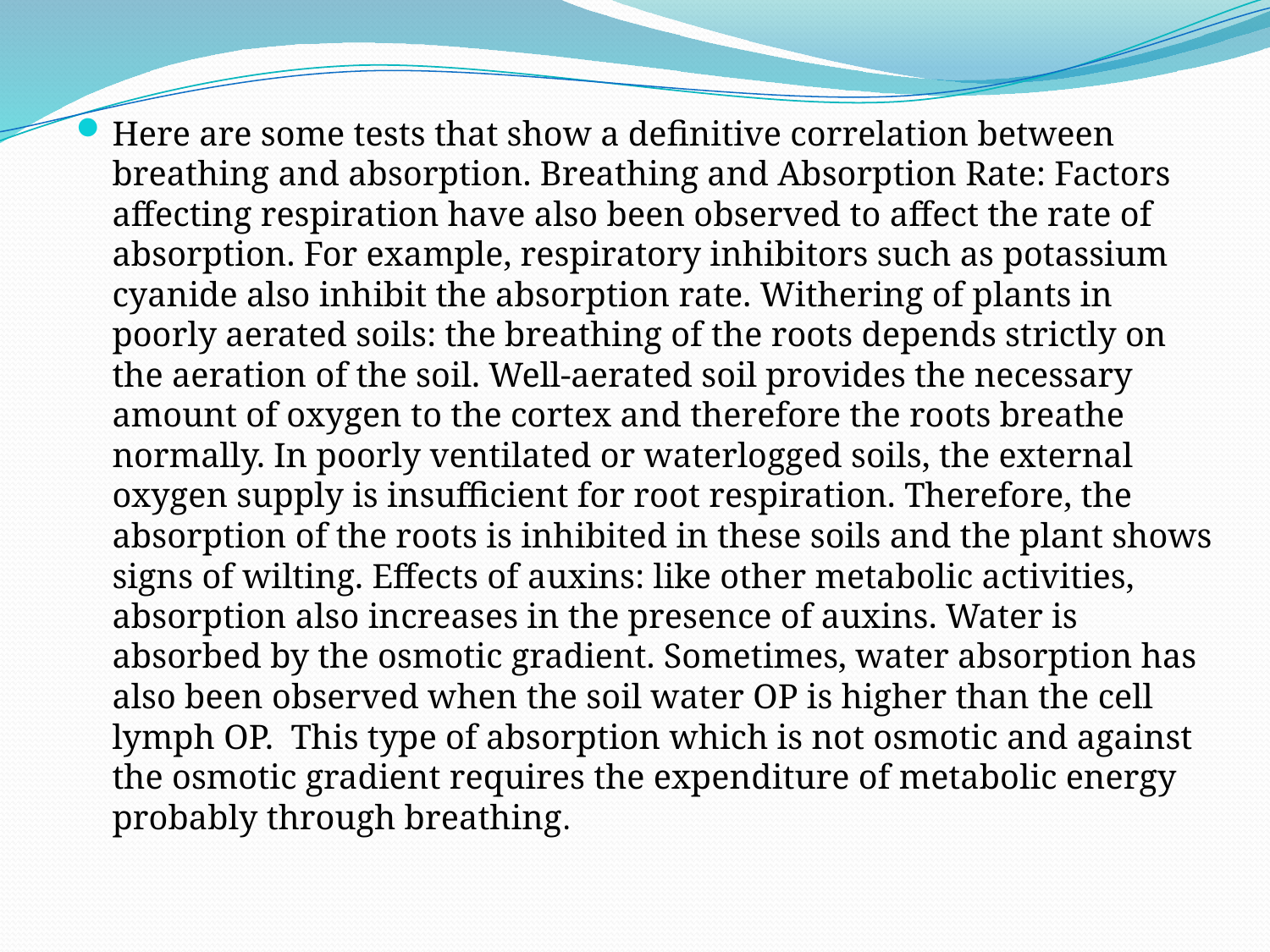

Here are some tests that show a definitive correlation between breathing and absorption. Breathing and Absorption Rate: Factors affecting respiration have also been observed to affect the rate of absorption. For example, respiratory inhibitors such as potassium cyanide also inhibit the absorption rate. Withering of plants in poorly aerated soils: the breathing of the roots depends strictly on the aeration of the soil. Well-aerated soil provides the necessary amount of oxygen to the cortex and therefore the roots breathe normally. In poorly ventilated or waterlogged soils, the external oxygen supply is insufficient for root respiration. Therefore, the absorption of the roots is inhibited in these soils and the plant shows signs of wilting. Effects of auxins: like other metabolic activities, absorption also increases in the presence of auxins. Water is absorbed by the osmotic gradient. Sometimes, water absorption has also been observed when the soil water OP is higher than the cell lymph OP.  This type of absorption which is not osmotic and against the osmotic gradient requires the expenditure of metabolic energy probably through breathing.